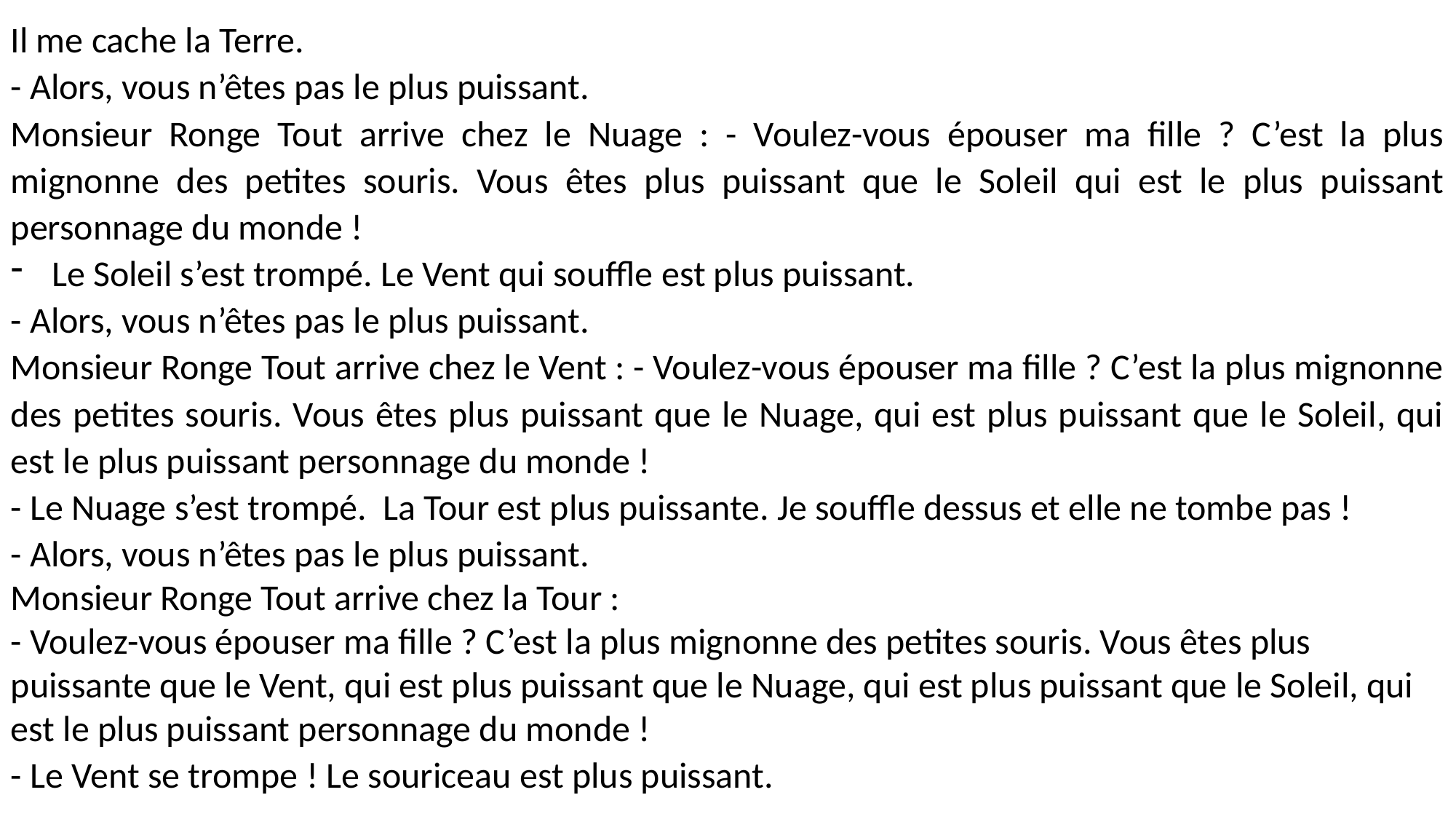

Il me cache la Terre.
- Alors, vous n’êtes pas le plus puissant.
Monsieur Ronge Tout arrive chez le Nuage : - Voulez-vous épouser ma fille ? C’est la plus mignonne des petites souris. Vous êtes plus puissant que le Soleil qui est le plus puissant personnage du monde !
Le Soleil s’est trompé. Le Vent qui souffle est plus puissant.
- Alors, vous n’êtes pas le plus puissant.
Monsieur Ronge Tout arrive chez le Vent : - Voulez-vous épouser ma fille ? C’est la plus mignonne des petites souris. Vous êtes plus puissant que le Nuage, qui est plus puissant que le Soleil, qui est le plus puissant personnage du monde !
- Le Nuage s’est trompé.  La Tour est plus puissante. Je souffle dessus et elle ne tombe pas !
- Alors, vous n’êtes pas le plus puissant.
Monsieur Ronge Tout arrive chez la Tour :
- Voulez-vous épouser ma fille ? C’est la plus mignonne des petites souris. Vous êtes plus puissante que le Vent, qui est plus puissant que le Nuage, qui est plus puissant que le Soleil, qui est le plus puissant personnage du monde !
- Le Vent se trompe ! Le souriceau est plus puissant.